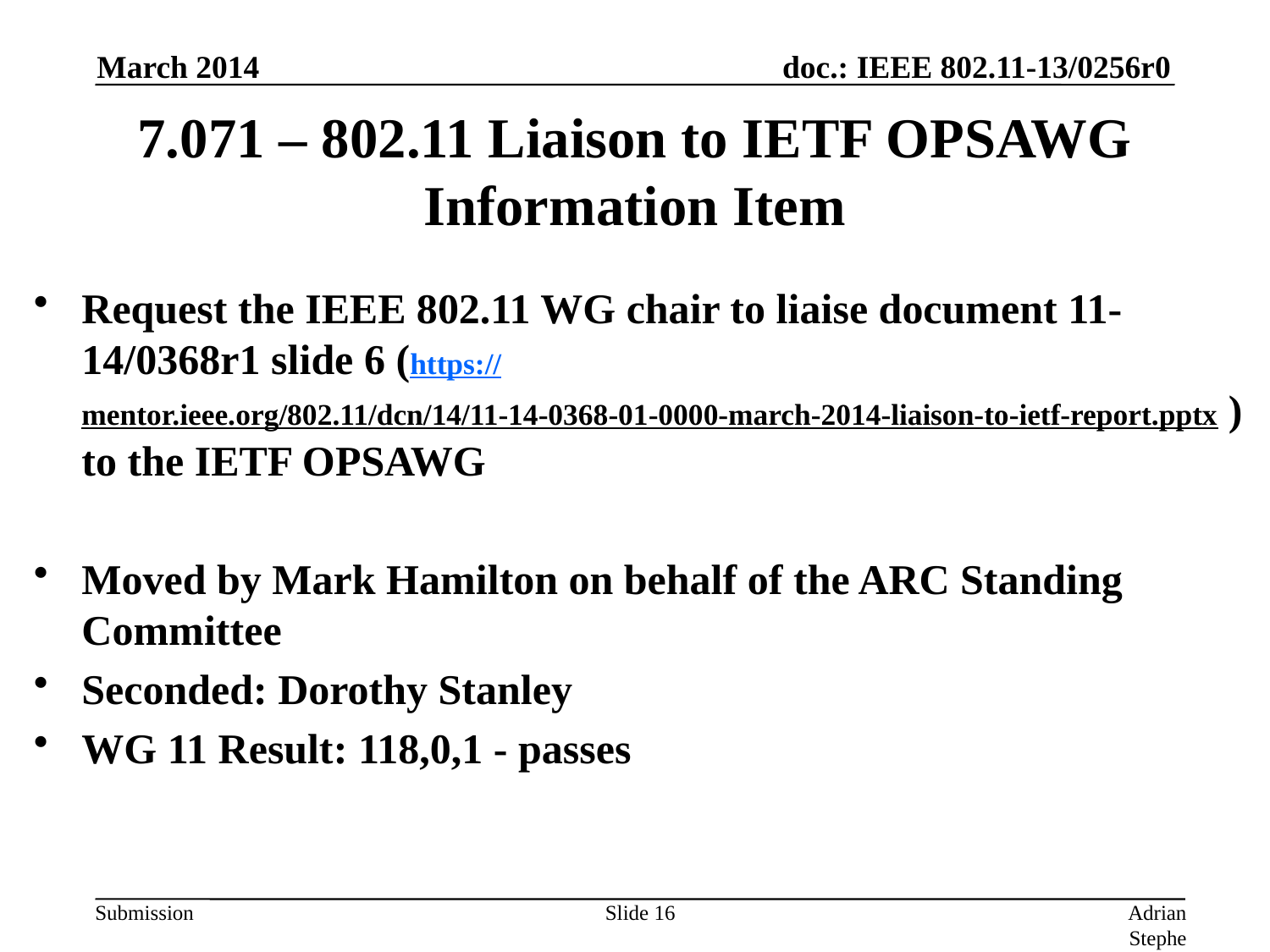

March 2014
# 7.071 – 802.11 Liaison to IETF OPSAWG Information Item
Request the IEEE 802.11 WG chair to liaise document 11-14/0368r1 slide 6 (https://mentor.ieee.org/802.11/dcn/14/11-14-0368-01-0000-march-2014-liaison-to-ietf-report.pptx ) to the IETF OPSAWG

Moved by Mark Hamilton on behalf of the ARC Standing Committee
Seconded: Dorothy Stanley
WG 11 Result: 118,0,1 - passes

Slide 16
Adrian Stephens, Intel Corporation